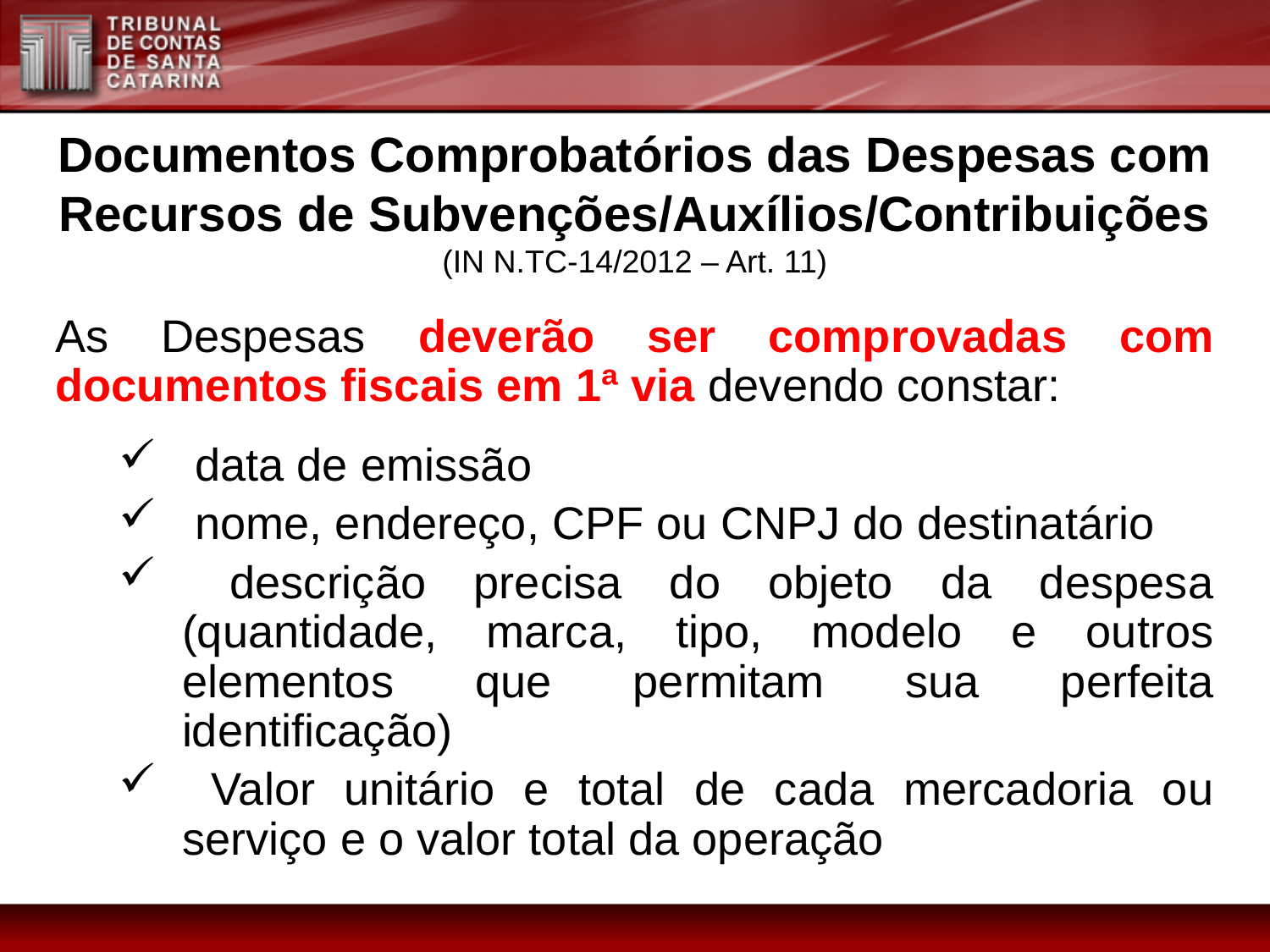

Documentos Comprobatórios das Despesas com Recursos de Subvenções/Auxílios/Contribuições
(IN N.TC-14/2012 – Art. 11)
As Despesas deverão ser comprovadas com documentos fiscais em 1ª via devendo constar:
 data de emissão
 nome, endereço, CPF ou CNPJ do destinatário
 descrição precisa do objeto da despesa (quantidade, marca, tipo, modelo e outros elementos que permitam sua perfeita identificação)
 Valor unitário e total de cada mercadoria ou serviço e o valor total da operação